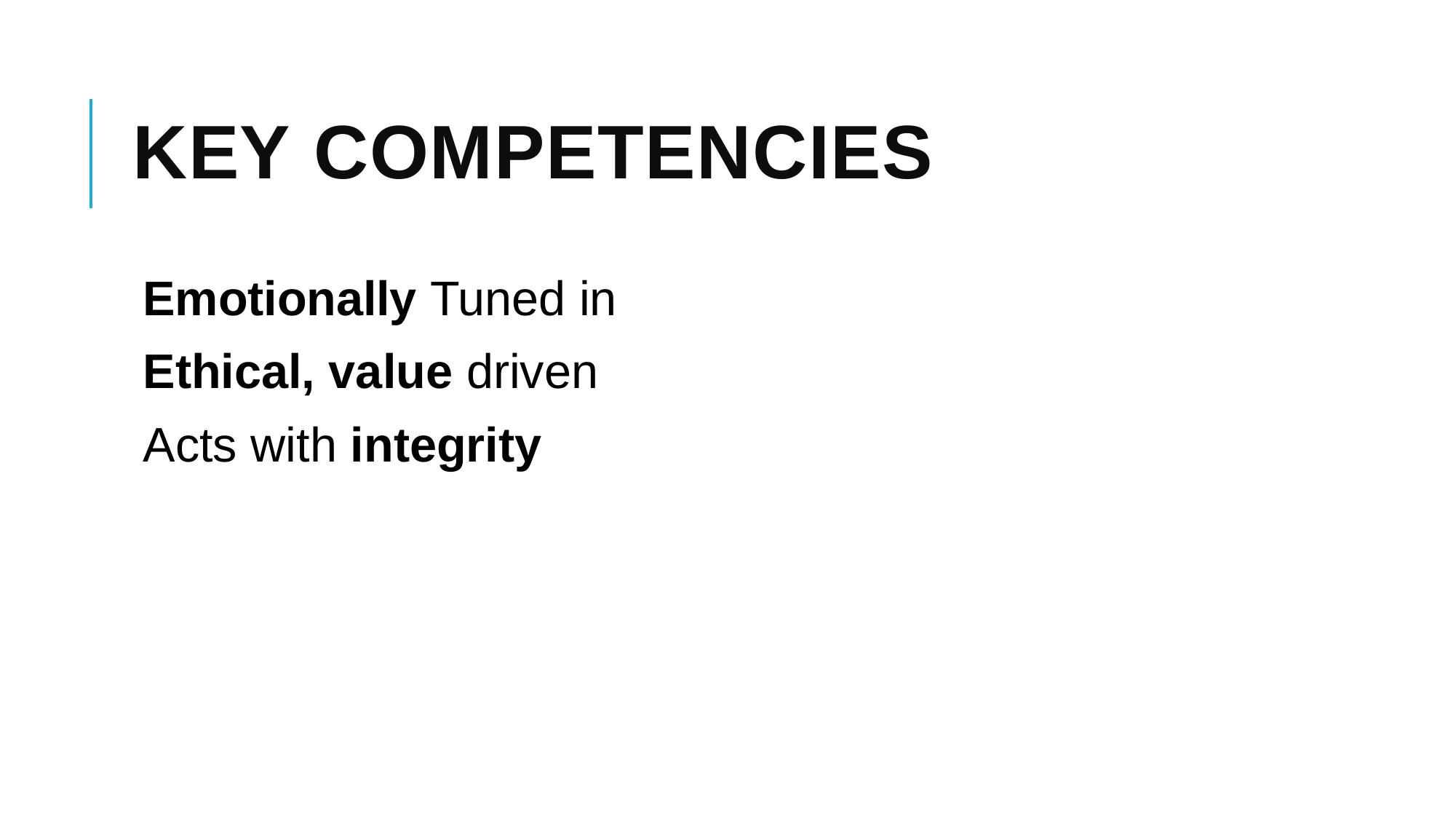

KEY COMPETENCIES
Emotionally Tuned in  Ethical, value driven  Acts with integrity